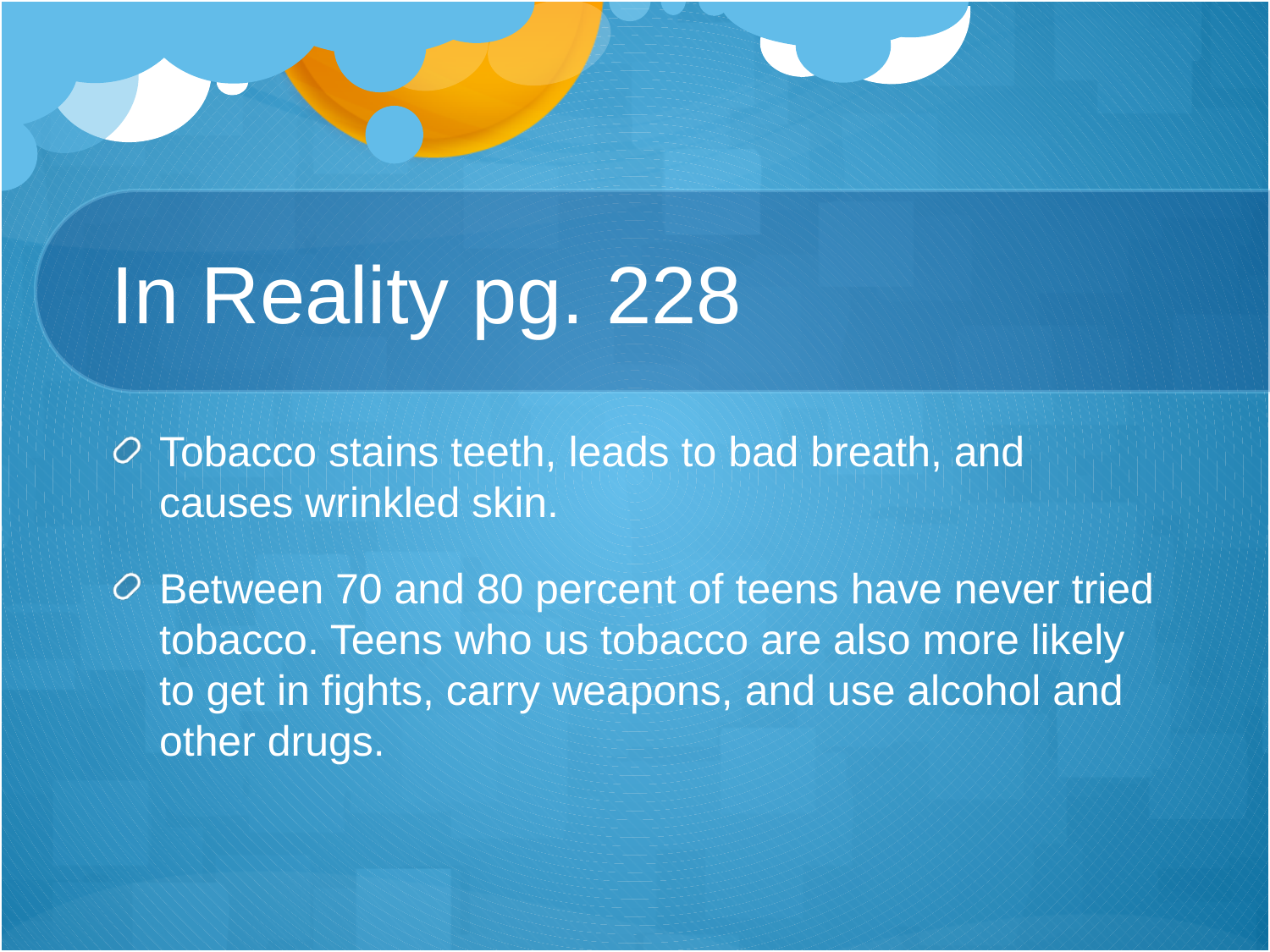

# In Reality pg. 228
Tobacco stains teeth, leads to bad breath, and causes wrinkled skin.
Between 70 and 80 percent of teens have never tried tobacco. Teens who us tobacco are also more likely to get in fights, carry weapons, and use alcohol and other drugs.